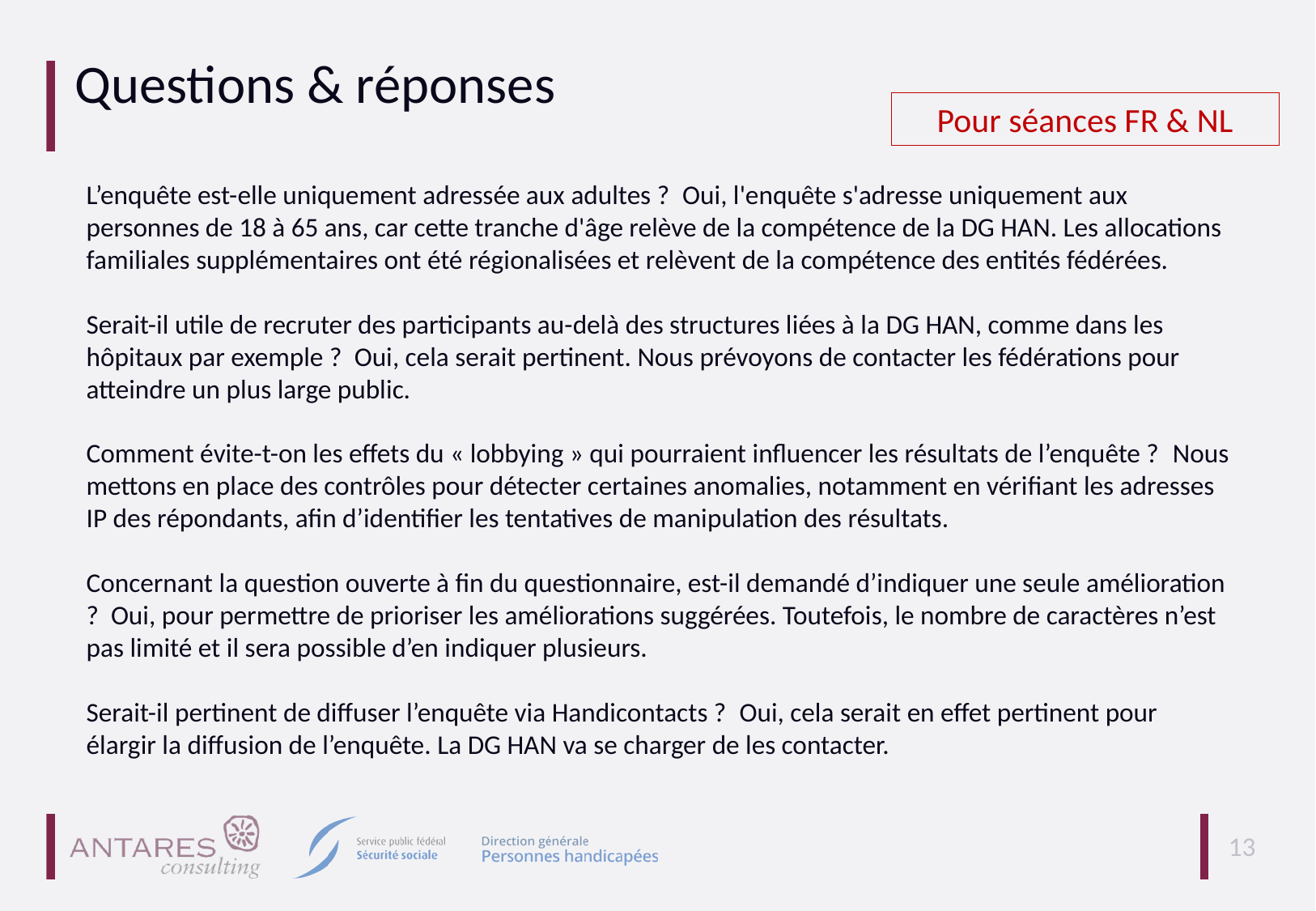

# Questions & réponses
Pour séances FR & NL
L’enquête est-elle uniquement adressée aux adultes ?  Oui, l'enquête s'adresse uniquement aux personnes de 18 à 65 ans, car cette tranche d'âge relève de la compétence de la DG HAN. Les allocations familiales supplémentaires ont été régionalisées et relèvent de la compétence des entités fédérées.

Serait-il utile de recruter des participants au-delà des structures liées à la DG HAN, comme dans les hôpitaux par exemple ?  Oui, cela serait pertinent. Nous prévoyons de contacter les fédérations pour atteindre un plus large public.

Comment évite-t-on les effets du « lobbying » qui pourraient influencer les résultats de l’enquête ?  Nous mettons en place des contrôles pour détecter certaines anomalies, notamment en vérifiant les adresses IP des répondants, afin d’identifier les tentatives de manipulation des résultats.

Concernant la question ouverte à fin du questionnaire, est-il demandé d’indiquer une seule amélioration ?  Oui, pour permettre de prioriser les améliorations suggérées. Toutefois, le nombre de caractères n’est pas limité et il sera possible d’en indiquer plusieurs.

Serait-il pertinent de diffuser l’enquête via Handicontacts ?  Oui, cela serait en effet pertinent pour élargir la diffusion de l’enquête. La DG HAN va se charger de les contacter.
13